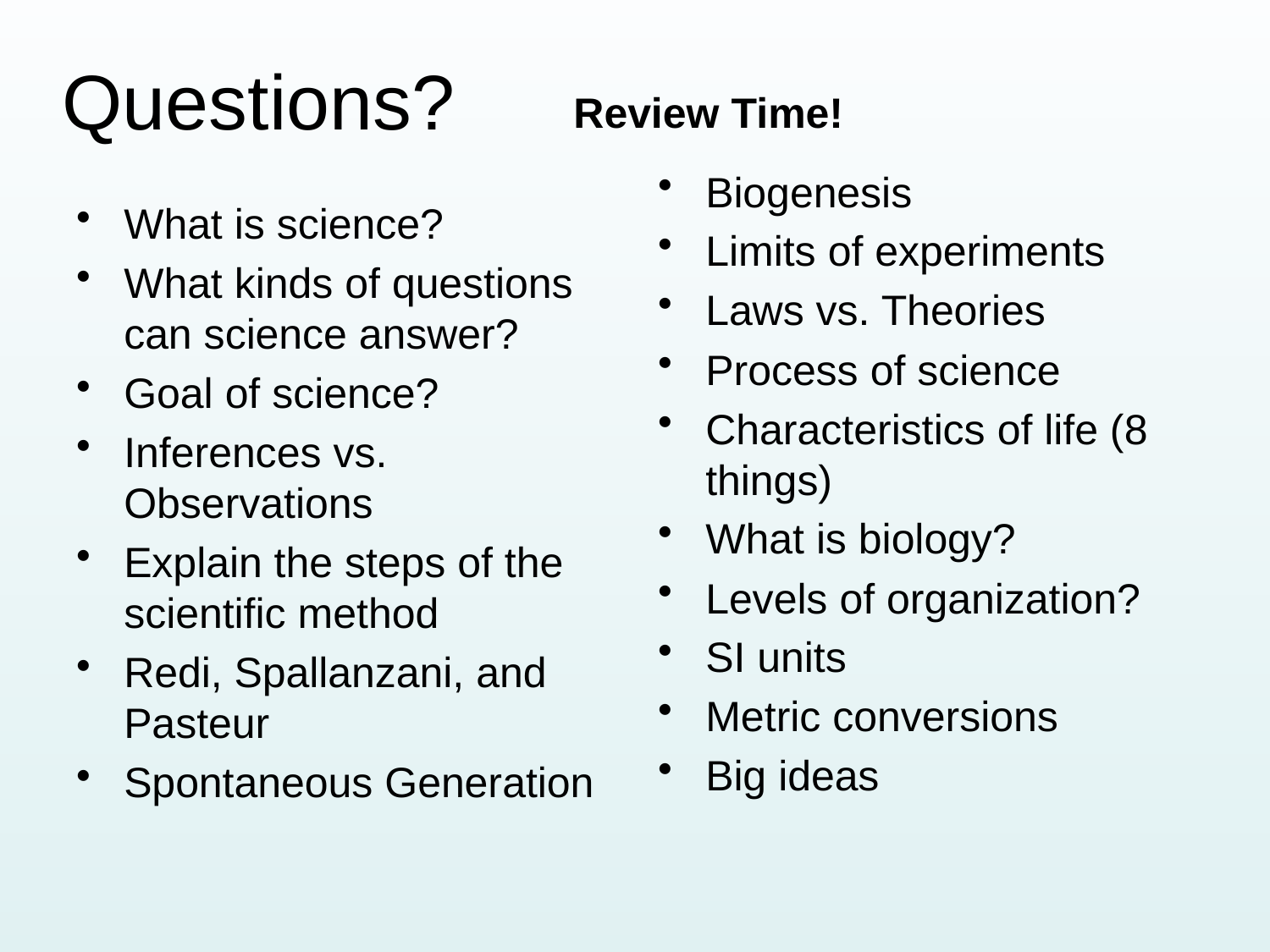

# Questions?
Review Time!
Biogenesis
Limits of experiments
Laws vs. Theories
Process of science
Characteristics of life (8 things)
What is biology?
Levels of organization?
SI units
Metric conversions
Big ideas

What is science?
What kinds of questions can science answer?
Goal of science?
Inferences vs. Observations
Explain the steps of the scientific method
Redi, Spallanzani, and Pasteur
Spontaneous Generation